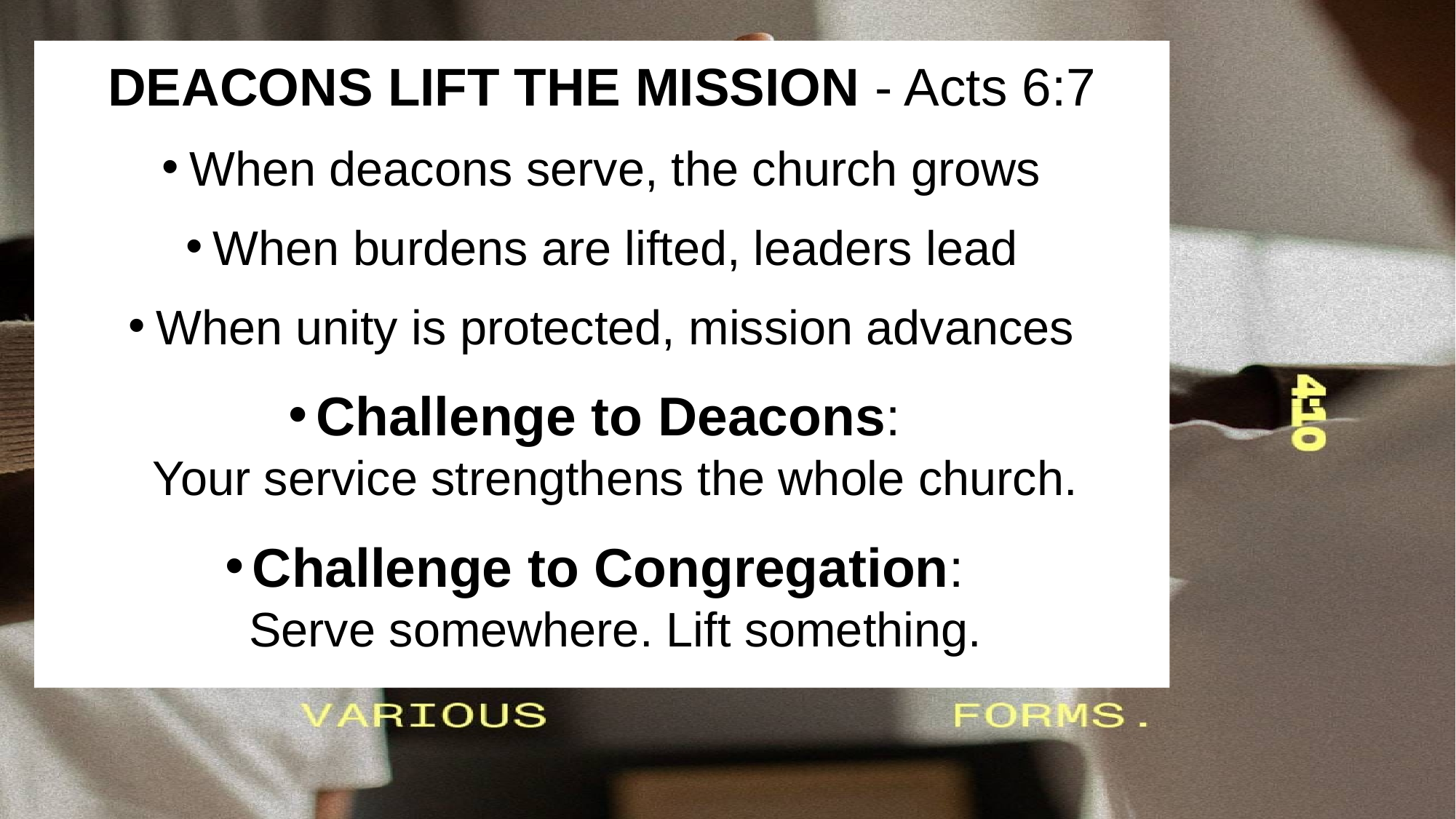

DEACONS LIFT THE MISSION - Acts 6:7
When deacons serve, the church grows
When burdens are lifted, leaders lead
When unity is protected, mission advances
Challenge to Deacons:
Your service strengthens the whole church.
Challenge to Congregation:
Serve somewhere. Lift something.